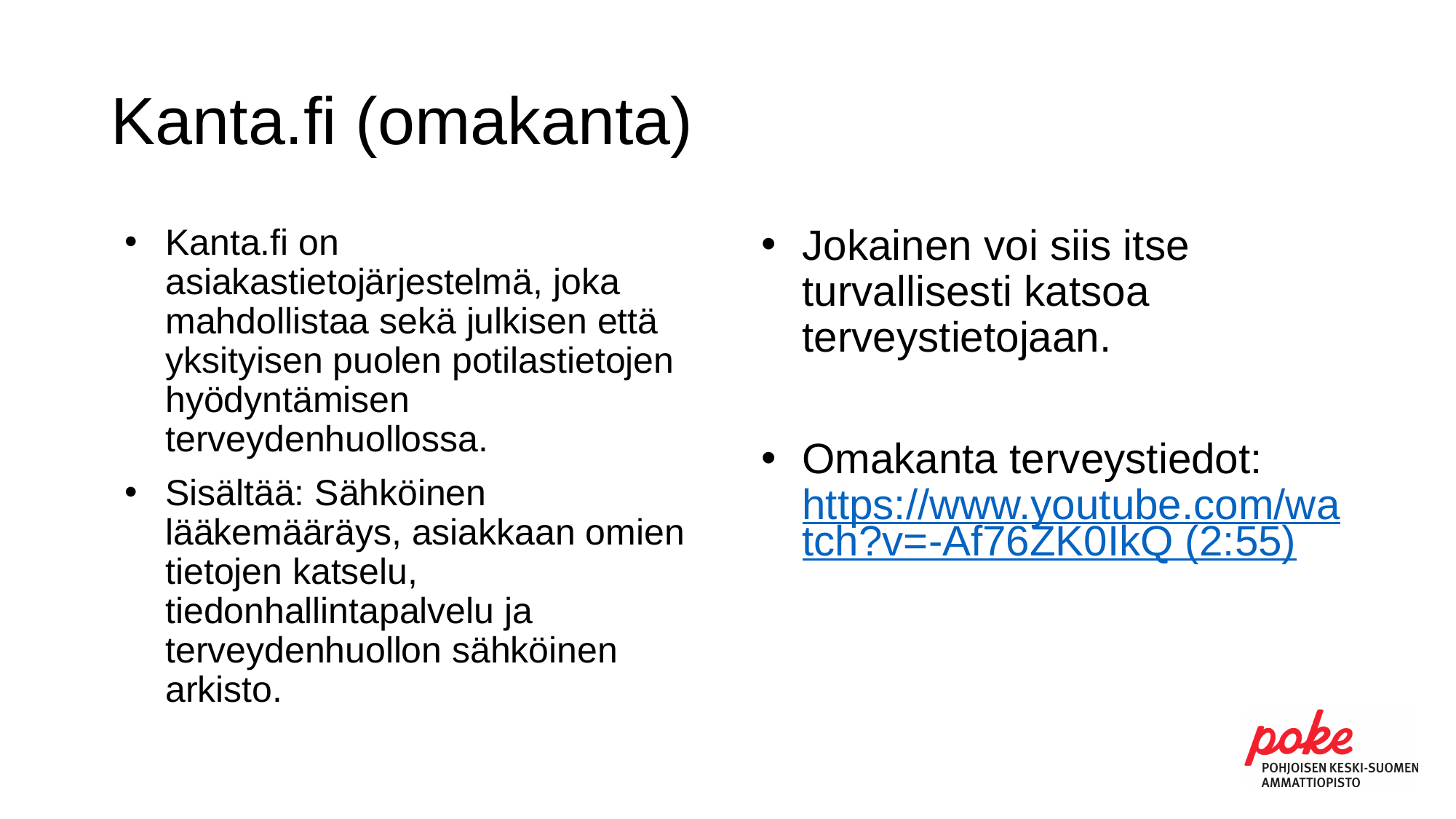

# Kanta.fi (omakanta)
Kanta.fi on asiakastietojärjestelmä, joka mahdollistaa sekä julkisen että yksityisen puolen potilastietojen hyödyntämisen terveydenhuollossa.
Sisältää: Sähköinen lääkemääräys, asiakkaan omien tietojen katselu, tiedonhallintapalvelu ja terveydenhuollon sähköinen arkisto.

Jokainen voi siis itse turvallisesti katsoa terveystietojaan.

Omakanta terveystiedot: https://www.youtube.com/watch?v=-Af76ZK0IkQ (2:55)